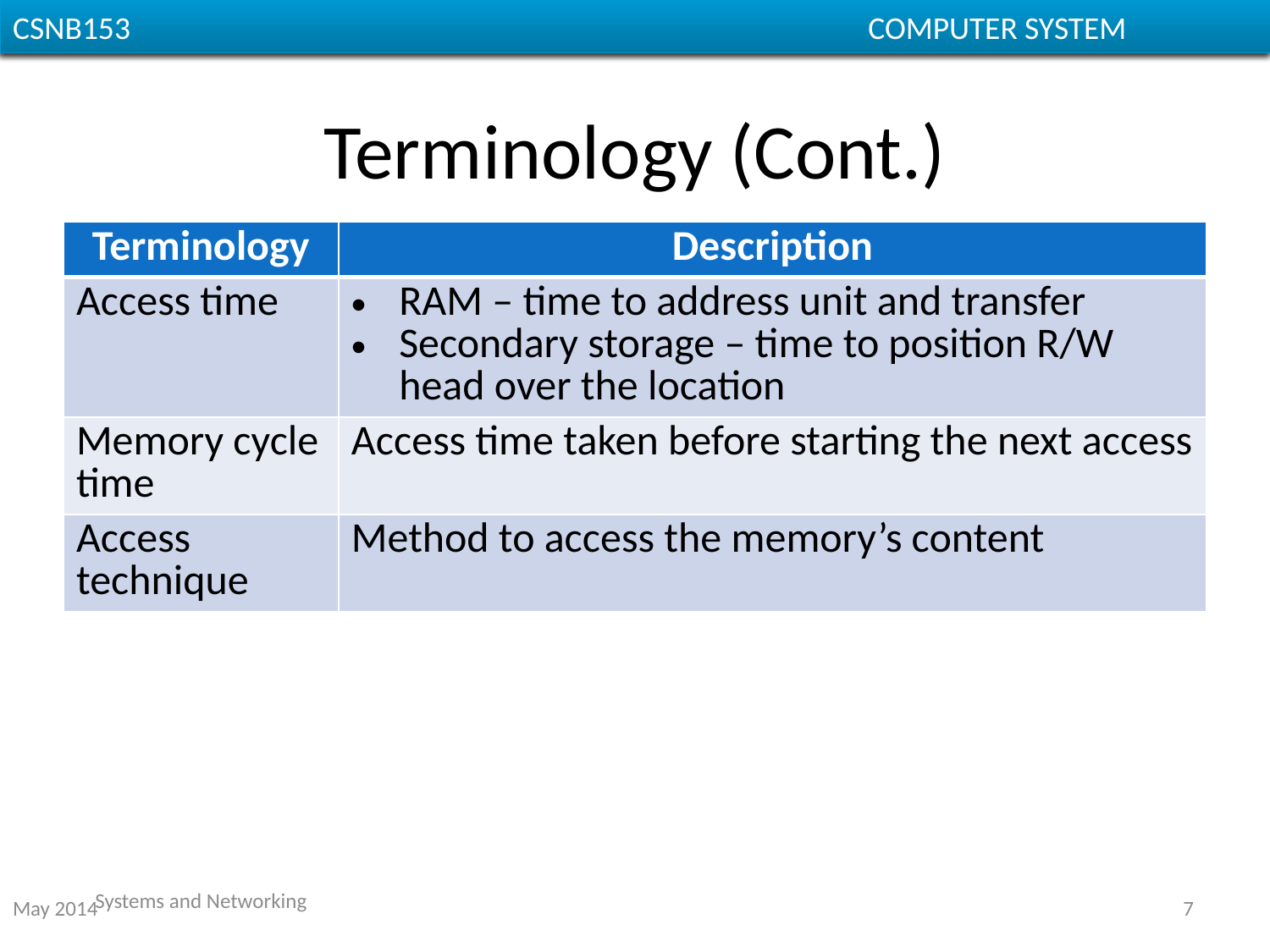

CGMB143						             COMPUTER SYSTEM
CSNB153						             COMPUTER SYSTEM
# Terminology (Cont.)
| Terminology | Description |
| --- | --- |
| Access time | RAM – time to address unit and transfer Secondary storage – time to position R/W head over the location |
| Memory cycle time | Access time taken before starting the next access |
| Access technique | Method to access the memory’s content |
Systems and Networking
May 2014
7